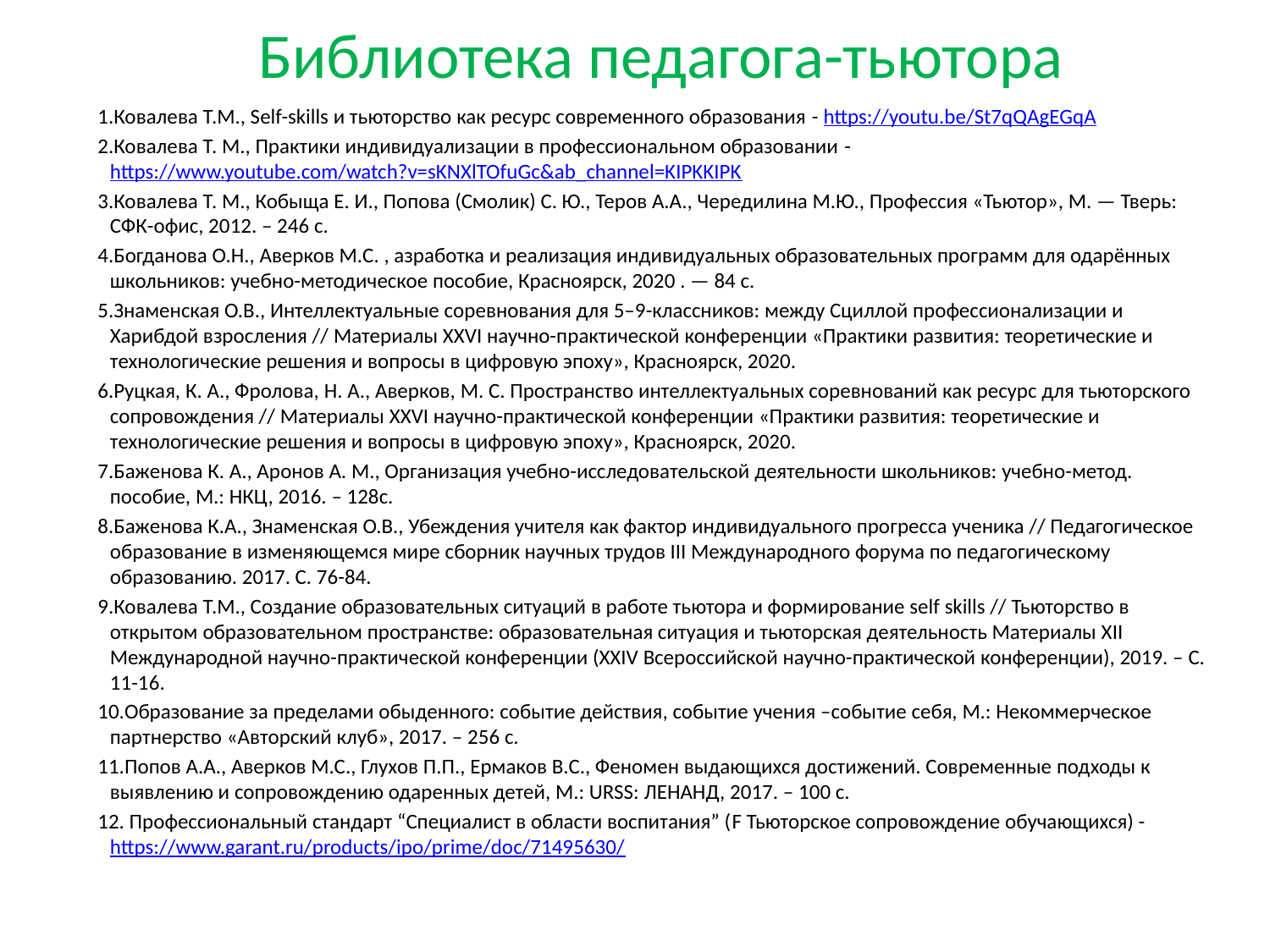

# Библиотека педагога-тьютора
Ковалева Т.М., Self-skills и тьюторство как ресурс современного образования - https://youtu.be/St7qQAgEGqA
Ковалева Т. М., Практики индивидуализации в профессиональном образовании - https://www.youtube.com/watch?v=sKNXlTOfuGc&ab_channel=KIPKKIPK
Ковалева Т. М., Кобыща Е. И., Попова (Смолик) С. Ю., Теров А.А., Чередилина М.Ю., Профессия «Тьютор», М. — Тверь: СФК-офис, 2012. – 246 с.
Богданова О.Н., Аверков М.С. , азработка и реализация индивидуальных образовательных программ для одарённых школьников: учебно-методическое пособие, Красноярск, 2020 . — 84 с.
Знаменская О.В., Интеллектуальные соревнования для 5–9-классников: между Сциллой профессионализации и Харибдой взросления // Материалы XXVI научно-практической конференции «Практики развития: теоретические и технологические решения и вопросы в цифровую эпоху», Красноярск, 2020.
Руцкая, К. А., Фролова, Н. А., Аверков, М. С. Пространство интеллектуальных соревнований как ресурс для тьюторского сопровождения // Материалы XXVI научно-практической конференции «Практики развития: теоретические и технологические решения и вопросы в цифровую эпоху», Красноярск, 2020.
Баженова К. А., Аронов А. М., Организация учебно-исследовательской деятельности школьников: учебно-метод. пособие, М.: НКЦ, 2016. – 128с.
Баженова К.А., Знаменская О.В., Убеждения учителя как фактор индивидуального прогресса ученика // Педагогическое образование в изменяющемся мире сборник научных трудов III Международного форума по педагогическому образованию. 2017. С. 76-84.
Ковалева Т.М., Создание образовательных ситуаций в работе тьютора и формирование self skills // Тьюторство в открытом образовательном пространстве: образовательная ситуация и тьюторская деятельность Материалы XII Международной научно-практической конференции (XXIV Всероссийской научно-практической конференции), 2019. – С. 11-16.
Образование за пределами обыденного: событие действия, событие учения –событие себя, М.: Некоммерческое партнерство «Авторский клуб», 2017. – 256 с.
Попов А.А., Аверков М.С., Глухов П.П., Ермаков В.С., Феномен выдающихся достижений. Современные подходы к выявлению и сопровождению одаренных детей, М.: URSS: ЛЕНАНД, 2017. – 100 с.
 Профессиональный стандарт “Специалист в области воспитания” (F Тьюторское сопровождение обучающихся) - https://www.garant.ru/products/ipo/prime/doc/71495630/